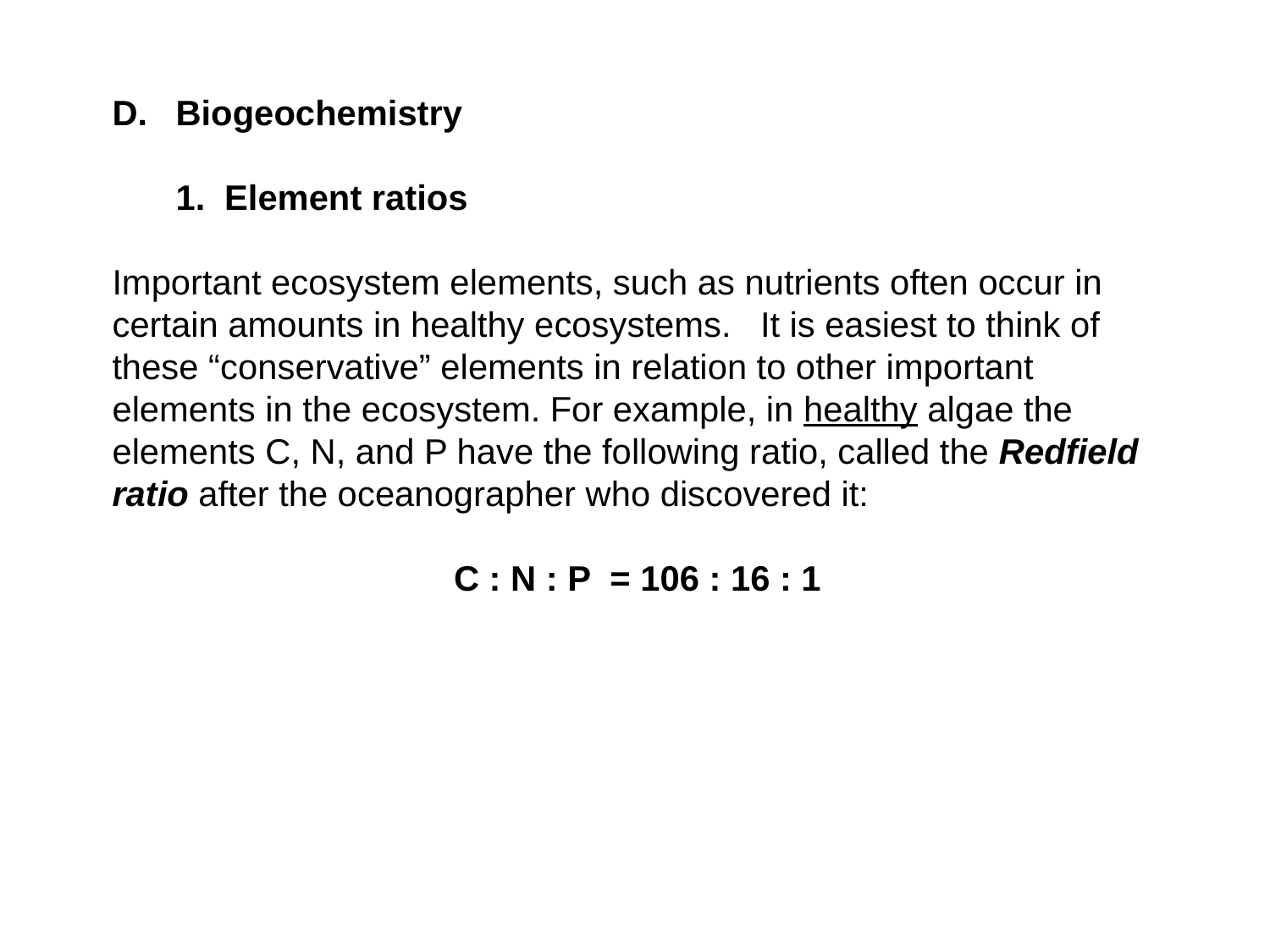

D.	Biogeochemistry

	1.  Element ratios

Important ecosystem elements, such as nutrients often occur in certain amounts in healthy ecosystems.   It is easiest to think of these “conservative” elements in relation to other important elements in the ecosystem. For example, in healthy algae the elements C, N, and P have the following ratio, called the Redfield ratio after the oceanographer who discovered it:

C : N : P  = 106 : 16 : 1